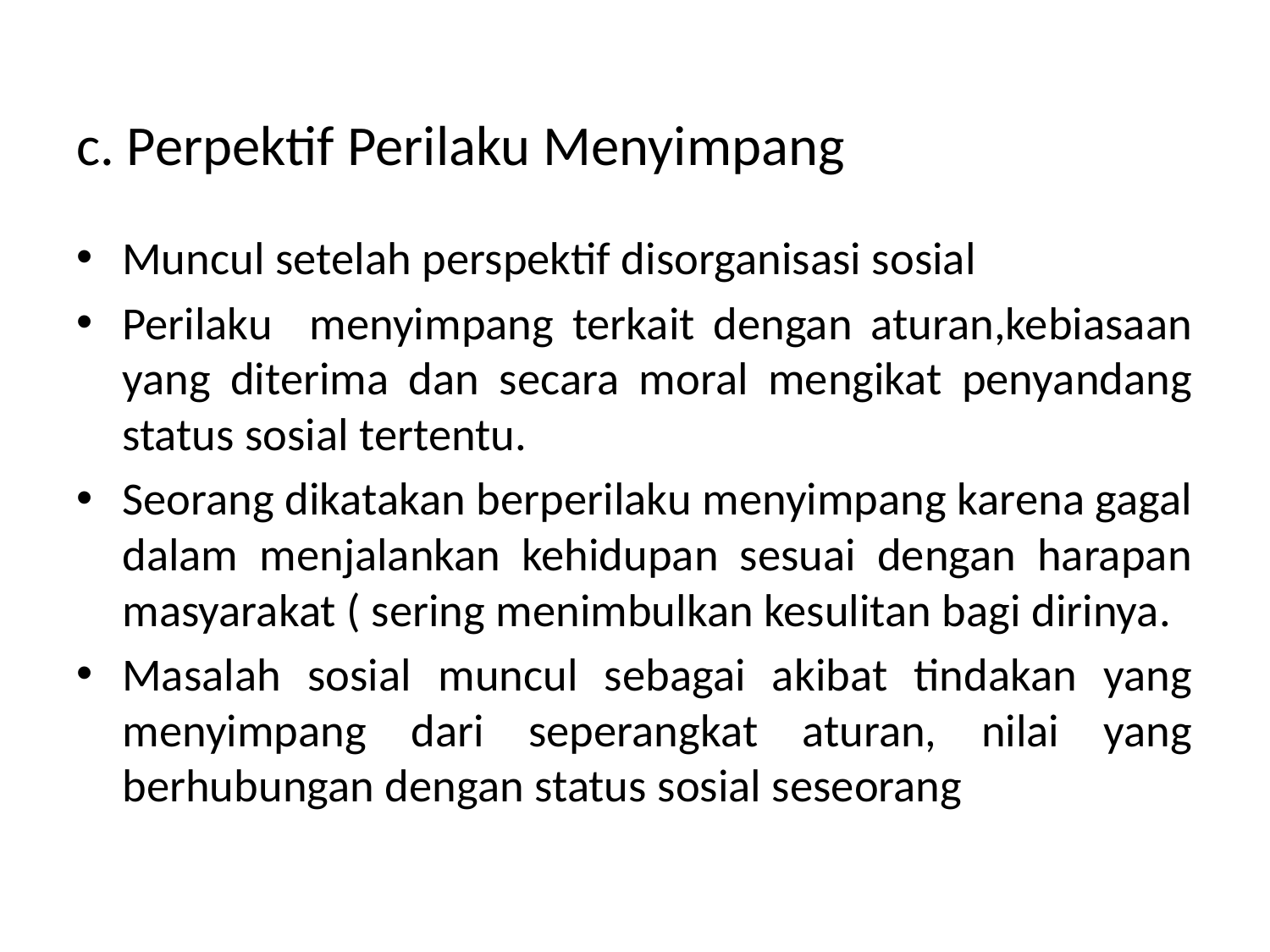

# c. Perpektif Perilaku Menyimpang
Muncul setelah perspektif disorganisasi sosial
Perilaku  menyimpang terkait dengan aturan,kebiasaan yang diterima dan secara moral mengikat penyandang status sosial tertentu.
Seorang dikatakan berperilaku menyimpang karena gagal dalam menjalankan kehidupan sesuai dengan harapan masyarakat ( sering menimbulkan kesulitan bagi dirinya.
Masalah sosial muncul sebagai akibat tindakan yang menyimpang dari seperangkat aturan, nilai yang berhubungan dengan status sosial seseorang